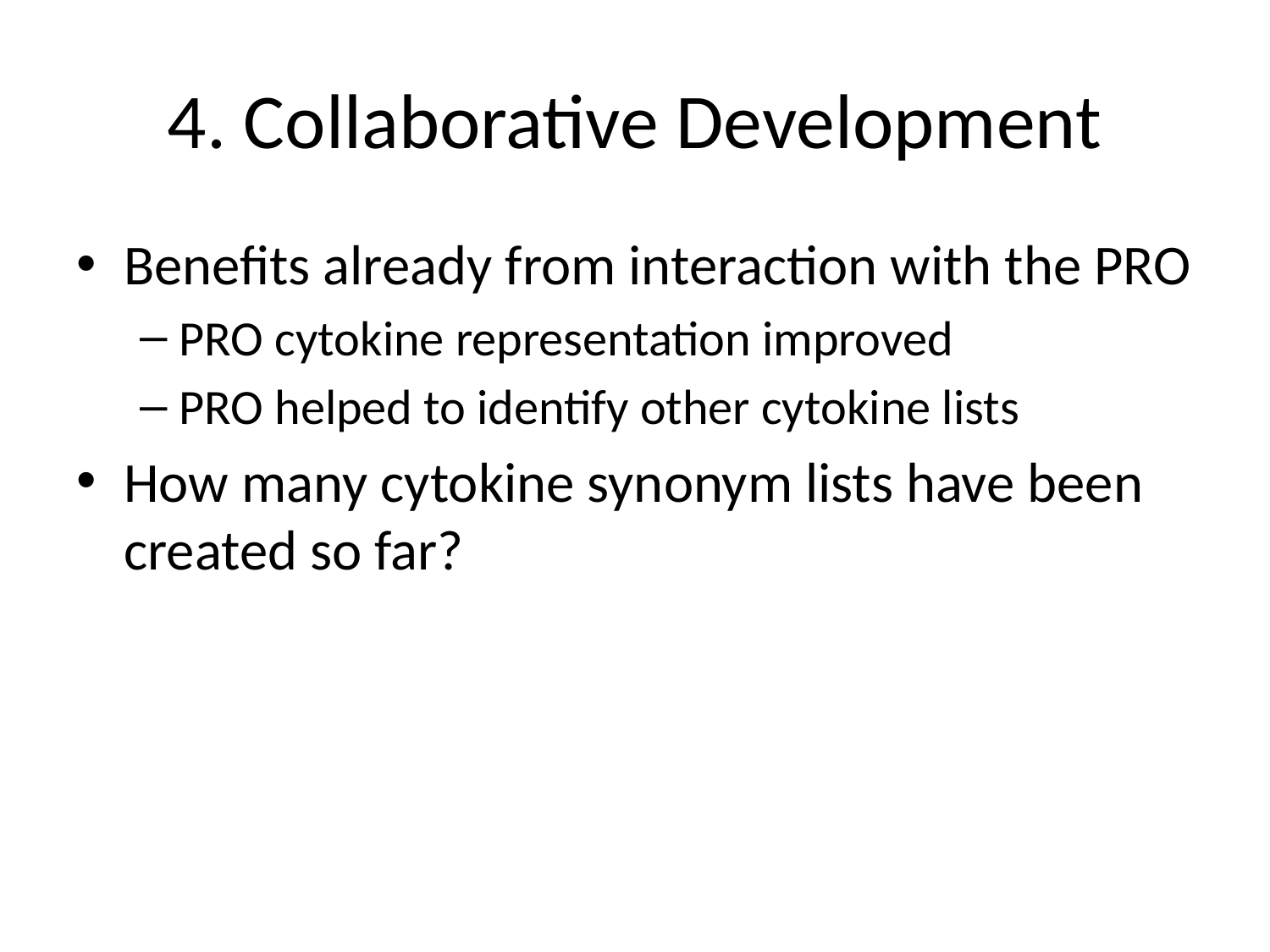

# 4. Collaborative Development
Benefits already from interaction with the PRO
PRO cytokine representation improved
PRO helped to identify other cytokine lists
How many cytokine synonym lists have been created so far?